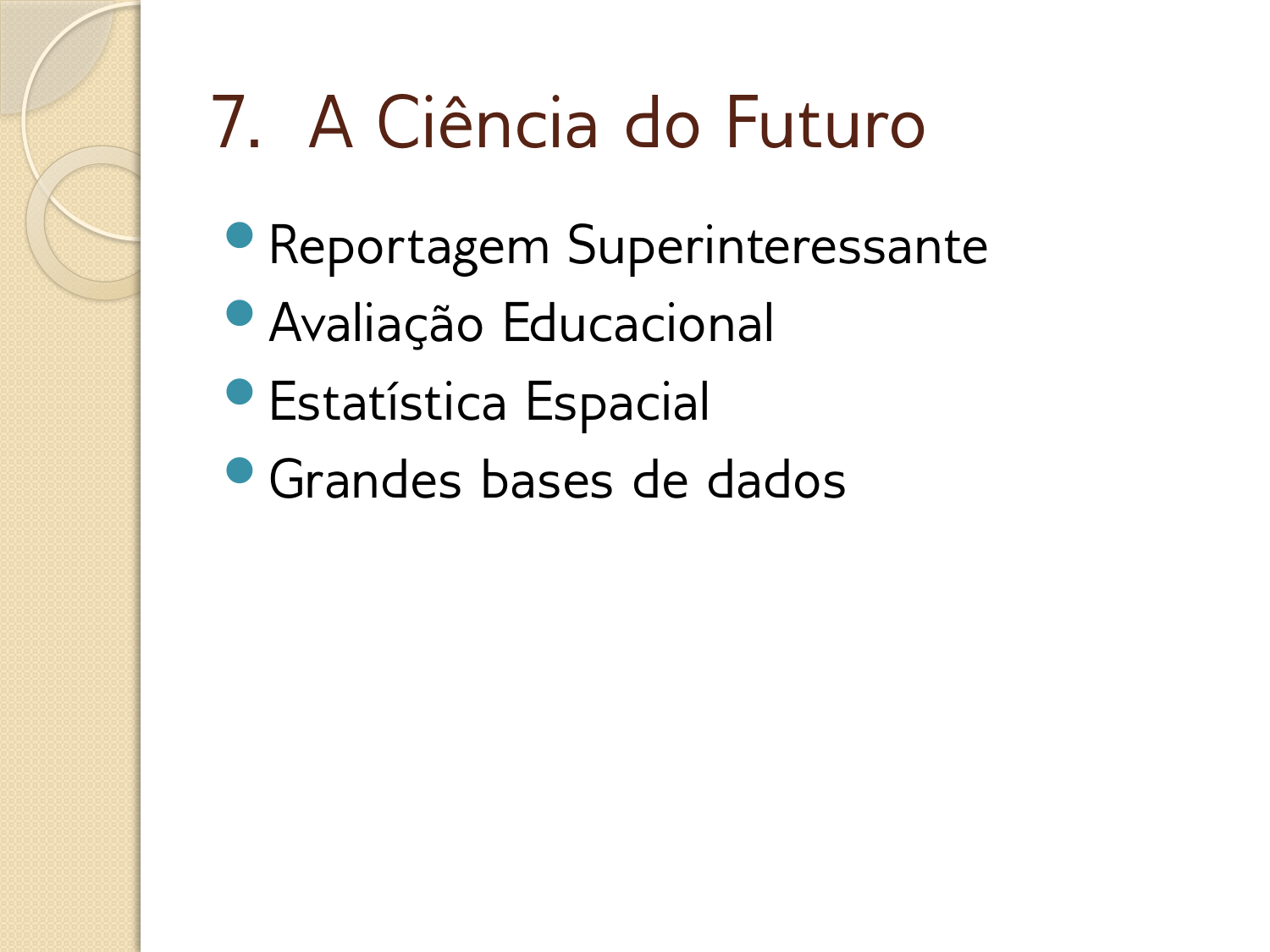

# 7.  A Ciência do Futuro
Reportagem Superinteressante
Avaliação Educacional
Estatística Espacial
Grandes bases de dados